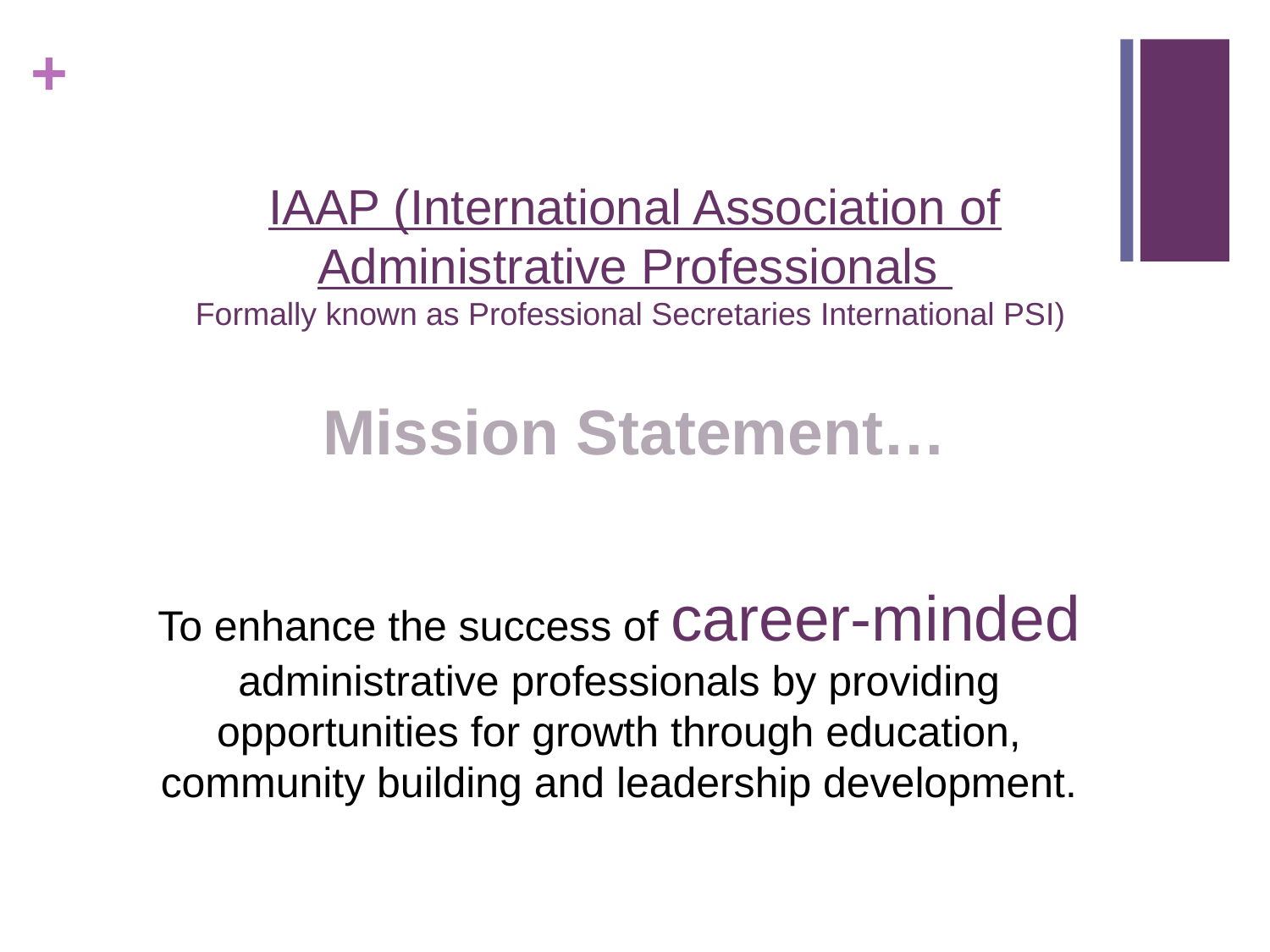

# IAAP (International Association of Administrative Professionals Formally known as Professional Secretaries International PSI) Mission Statement…
To enhance the success of career-minded administrative professionals by providing opportunities for growth through education, community building and leadership development.